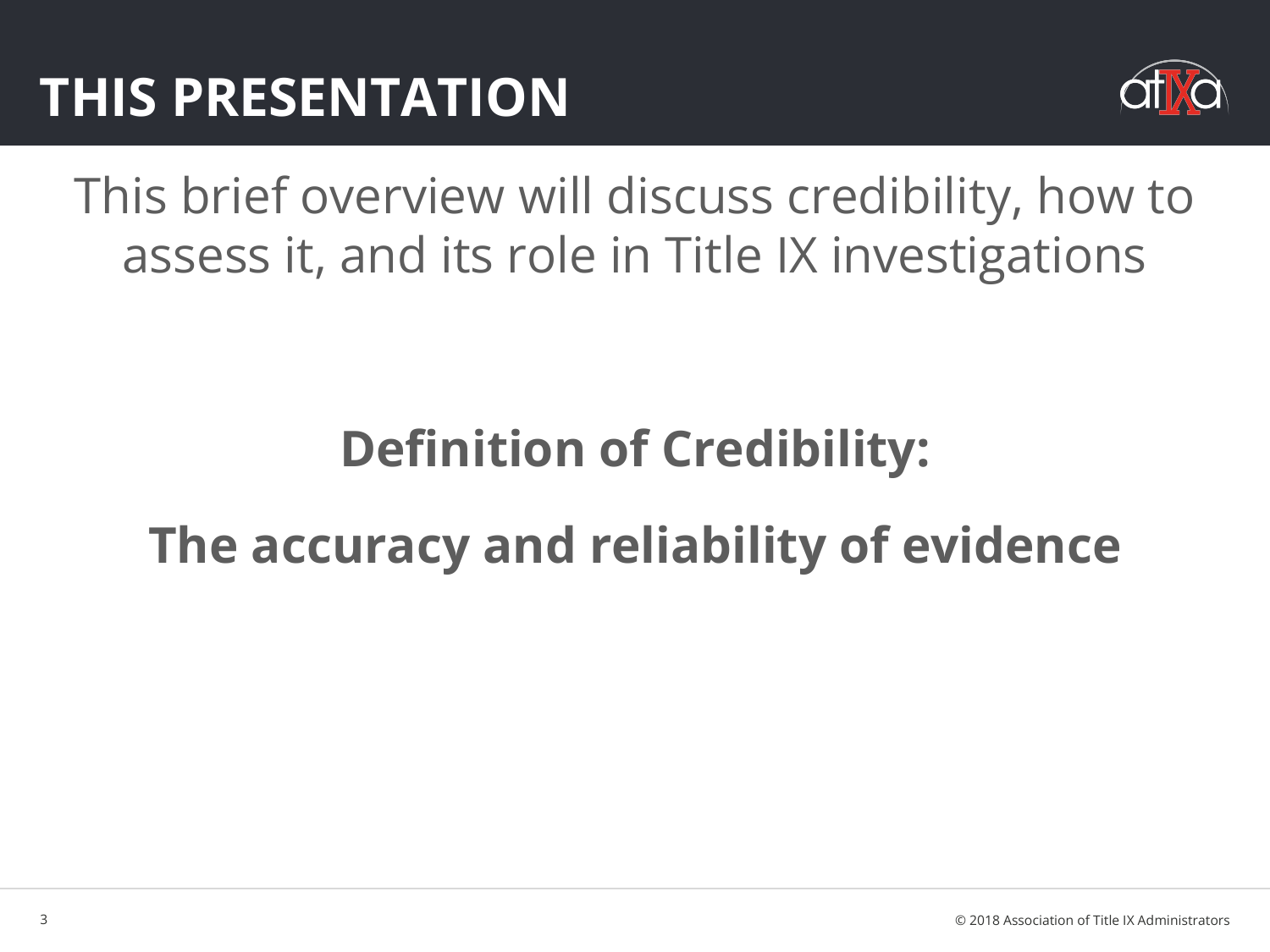

# THIS PRESENTATION
This brief overview will discuss credibility, how to assess it, and its role in Title IX investigations

Definition of Credibility:
The accuracy and reliability of evidence